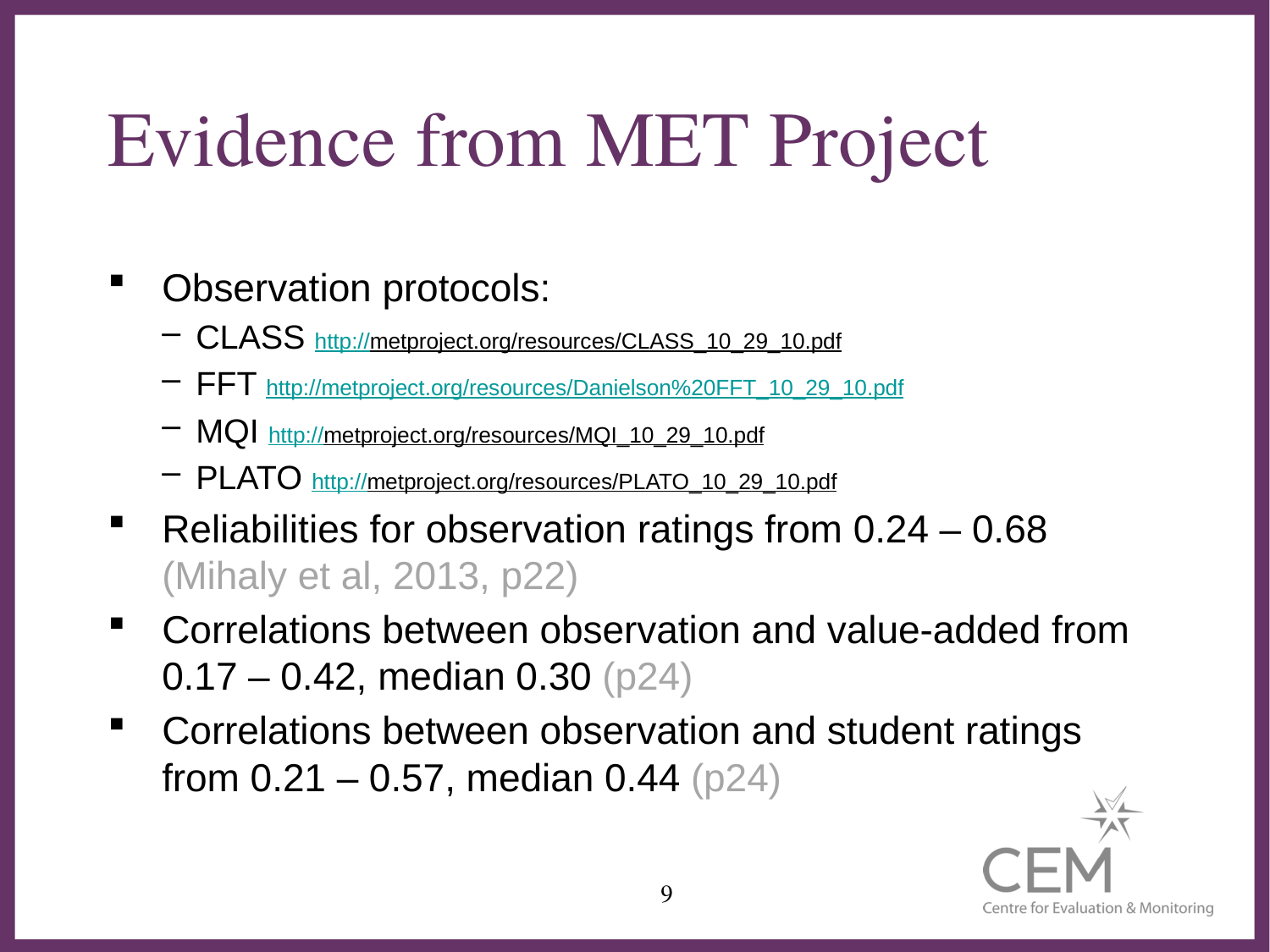

# Evidence from MET Project
Observation protocols:
CLASS http://metproject.org/resources/CLASS_10_29_10.pdf
FFT http://metproject.org/resources/Danielson%20FFT_10_29_10.pdf
MQI http://metproject.org/resources/MQI_10_29_10.pdf
PLATO http://metproject.org/resources/PLATO_10_29_10.pdf
Reliabilities for observation ratings from 0.24 – 0.68 (Mihaly et al, 2013, p22)
Correlations between observation and value-added from 0.17 – 0.42, median 0.30 (p24)
Correlations between observation and student ratings from 0.21 – 0.57, median 0.44 (p24)

9